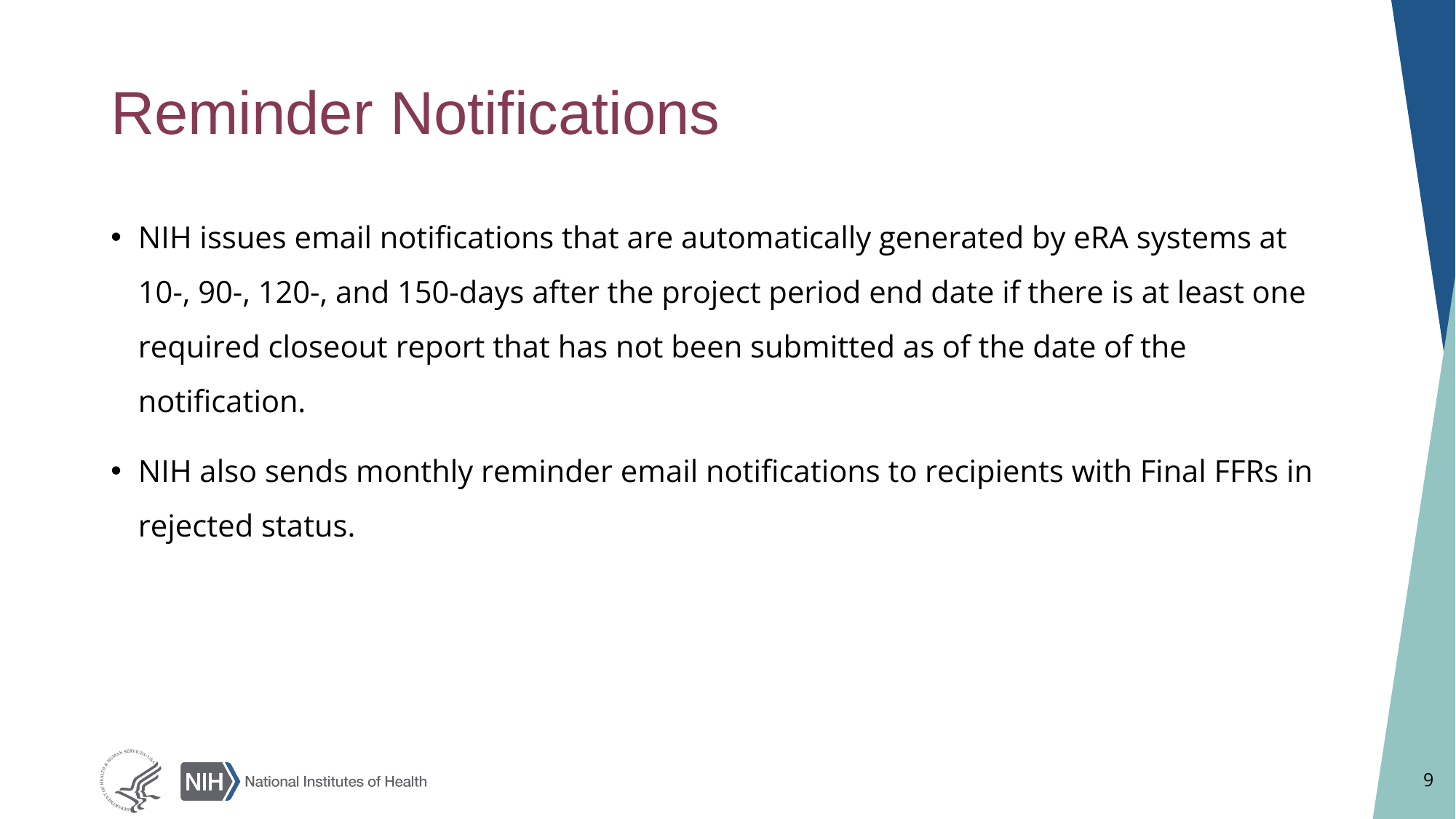

# Reminder Notifications
NIH issues email notifications that are automatically generated by eRA systems at 10-, 90-, 120-, and 150-days after the project period end date if there is at least one required closeout report that has not been submitted as of the date of the notification.
NIH also sends monthly reminder email notifications to recipients with Final FFRs in rejected status.
9